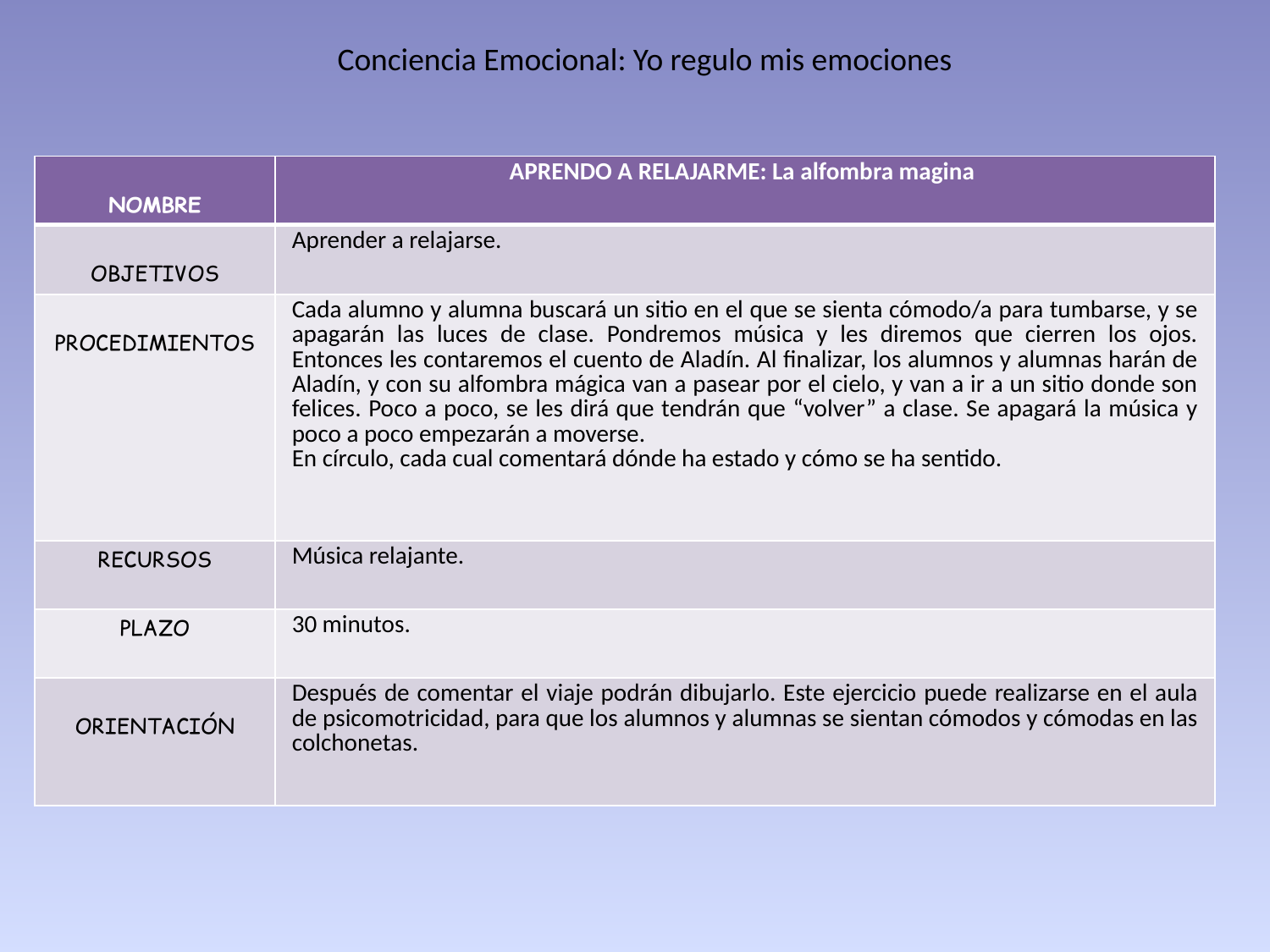

Conciencia Emocional: Yo regulo mis emociones
| NOMBRE | APRENDO A RELAJARME: La alfombra magina |
| --- | --- |
| OBJETIVOS | Aprender a relajarse. |
| PROCEDIMIENTOS | Cada alumno y alumna buscará un sitio en el que se sienta cómodo/a para tumbarse, y se apagarán las luces de clase. Pondremos música y les diremos que cierren los ojos. Entonces les contaremos el cuento de Aladín. Al finalizar, los alumnos y alumnas harán de Aladín, y con su alfombra mágica van a pasear por el cielo, y van a ir a un sitio donde son felices. Poco a poco, se les dirá que tendrán que “volver” a clase. Se apagará la música y poco a poco empezarán a moverse. En círculo, cada cual comentará dónde ha estado y cómo se ha sentido. |
| RECURSOS | Música relajante. |
| PLAZO | 30 minutos. |
| ORIENTACIÓN | Después de comentar el viaje podrán dibujarlo. Este ejercicio puede realizarse en el aula de psicomotricidad, para que los alumnos y alumnas se sientan cómodos y cómodas en las colchonetas. |